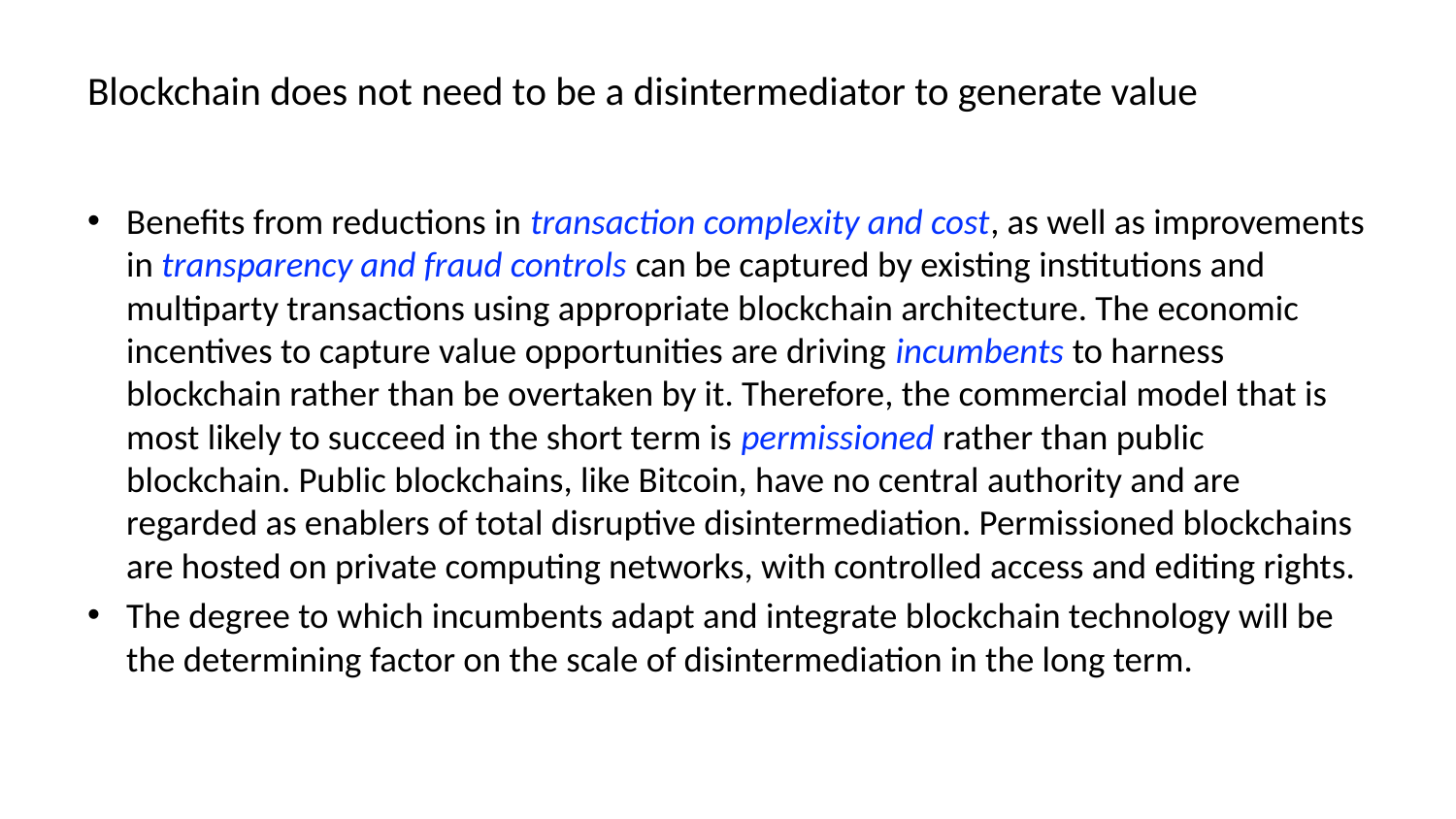

# Blockchain does not need to be a disintermediator to generate value
Benefits from reductions in transaction complexity and cost, as well as improvements in transparency and fraud controls can be captured by existing institutions and multiparty transactions using appropriate blockchain architecture. The economic incentives to capture value opportunities are driving incumbents to harness blockchain rather than be overtaken by it. Therefore, the commercial model that is most likely to succeed in the short term is permissioned rather than public blockchain. Public blockchains, like Bitcoin, have no central authority and are regarded as enablers of total disruptive disintermediation. Permissioned blockchains are hosted on private computing networks, with controlled access and editing rights.
The degree to which incumbents adapt and integrate blockchain technology will be the determining factor on the scale of disintermediation in the long term.